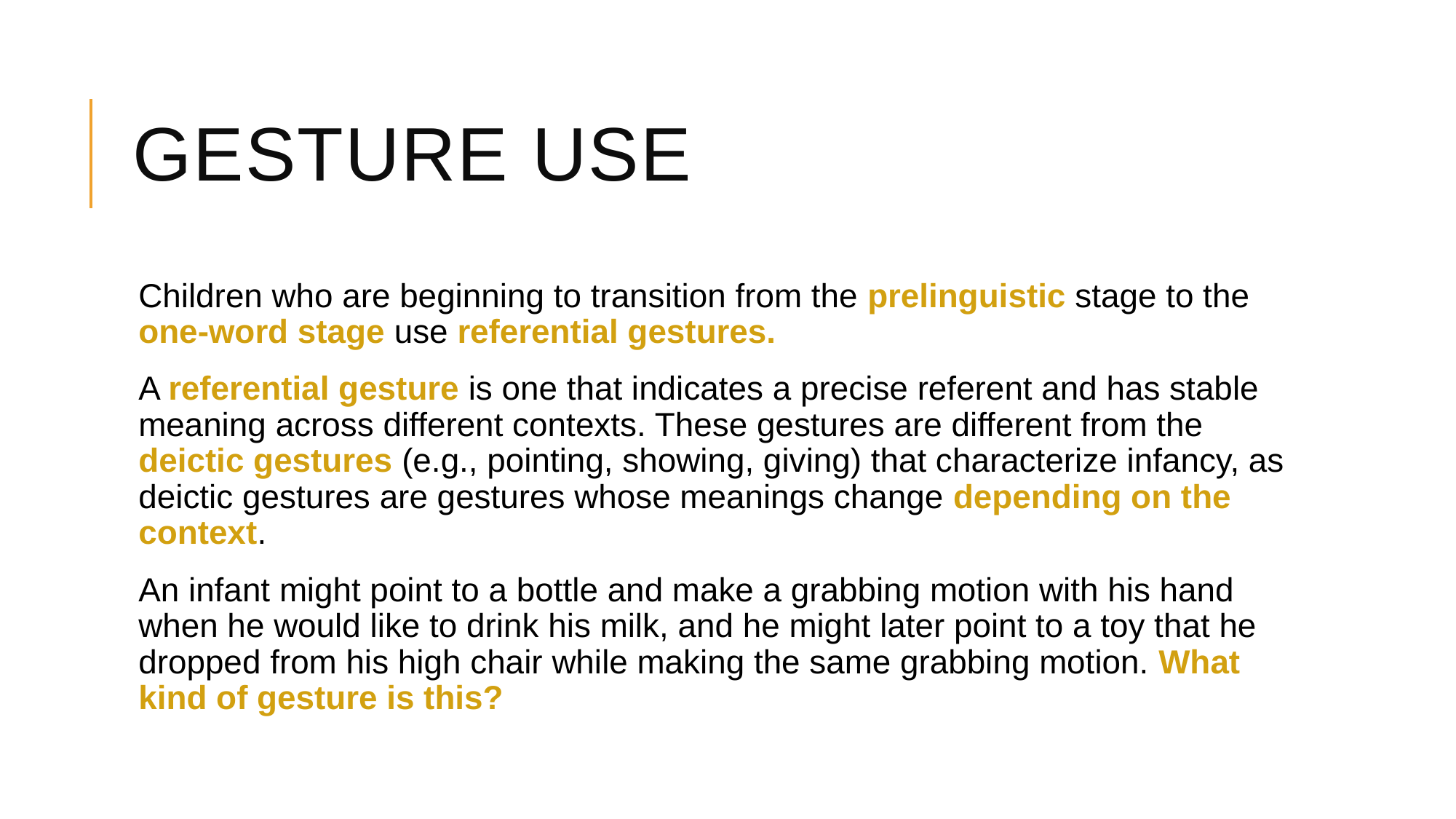

# GESTURE USE
Children who are beginning to transition from the prelinguistic stage to the one-word stage use referential gestures.
A referential gesture is one that indicates a precise referent and has stable meaning across different contexts. These gestures are different from the deictic gestures (e.g., pointing, showing, giving) that characterize infancy, as deictic gestures are gestures whose meanings change depending on the context.
An infant might point to a bottle and make a grabbing motion with his hand when he would like to drink his milk, and he might later point to a toy that he dropped from his high chair while making the same grabbing motion. What kind of gesture is this?